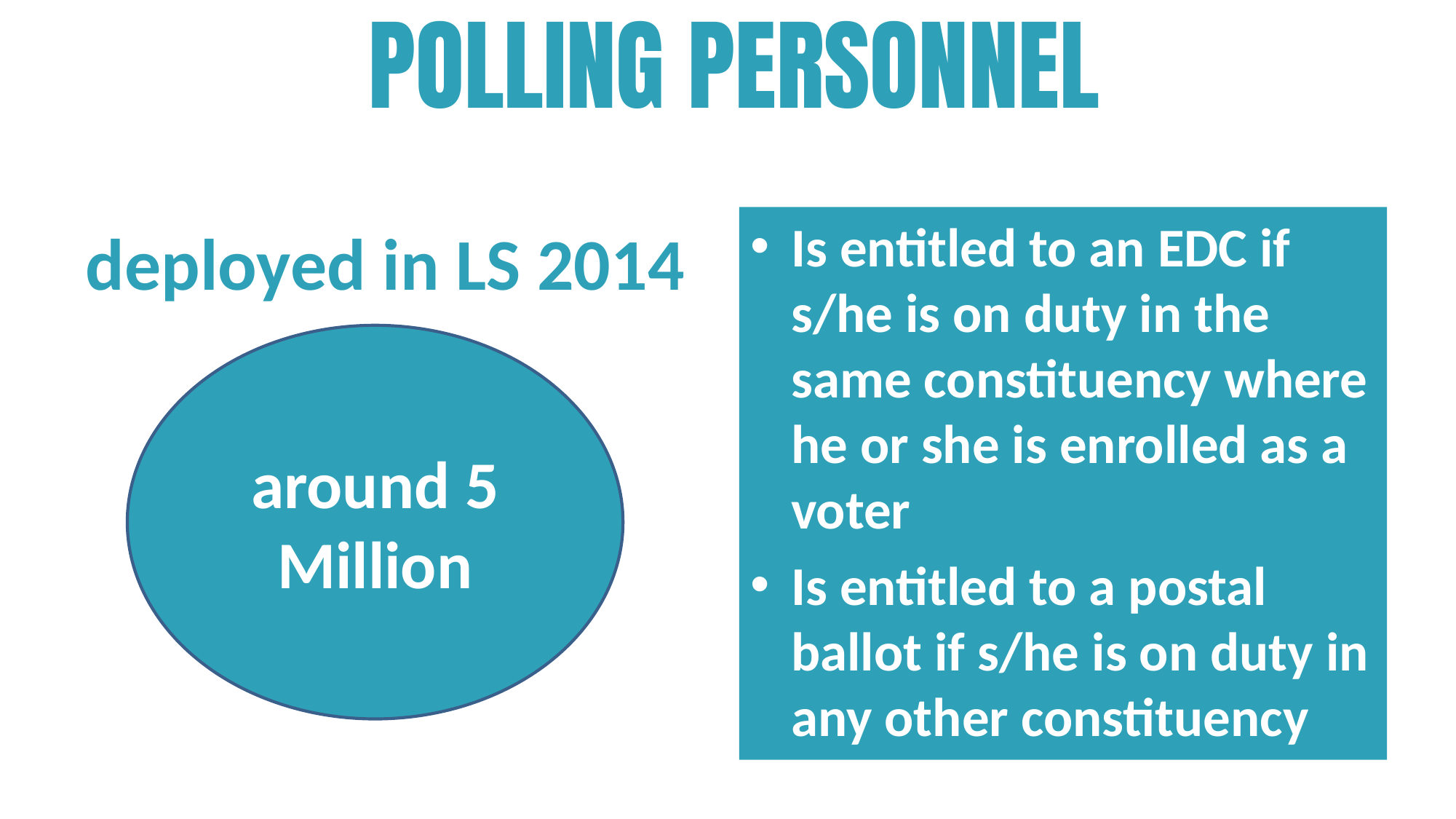

# POLLING PERSONNEL
Is entitled to an EDC if s/he is on duty in the same constituency where he or she is enrolled as a voter
Is entitled to a postal ballot if s/he is on duty in any other constituency
deployed in LS 2014

around 5 Million